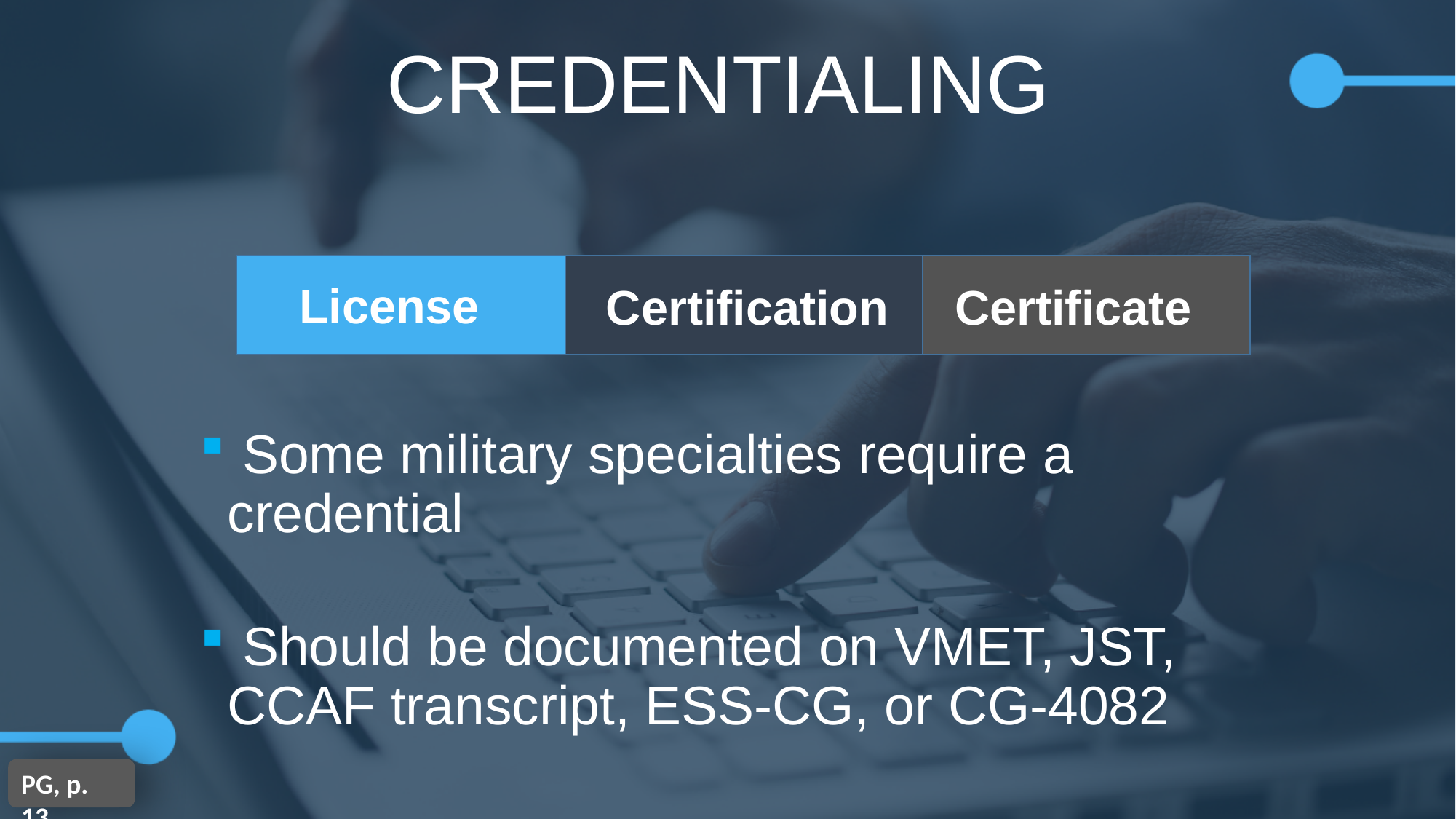

CREDENTIALING

License
Certification
Certificate

 Some military specialties require a credential
 Should be documented on VMET, JST, CCAF transcript, ESS-CG, or CG-4082

PG, p. 13